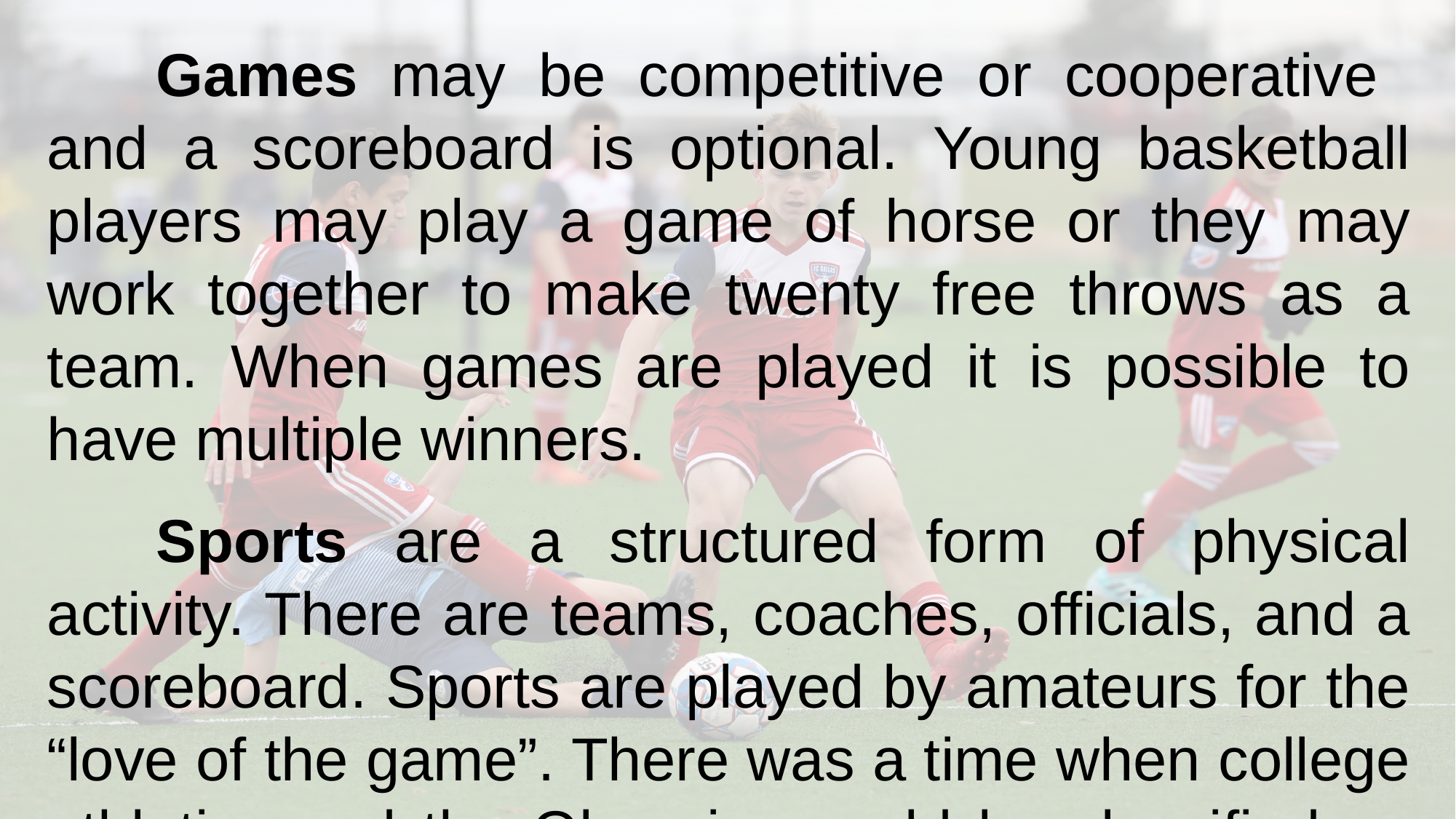

Games may be competitive or cooperative  and a scoreboard is optional. Young basketball players may play a game of horse or they may work together to make twenty free throws as a team. When games are played it is possible to have multiple winners.

	Sports are a structured form of physical activity. There are teams, coaches, officials, and a scoreboard. Sports are played by amateurs for the “love of the game”. There was a time when college athletics and the Olympics could be classified as sports.